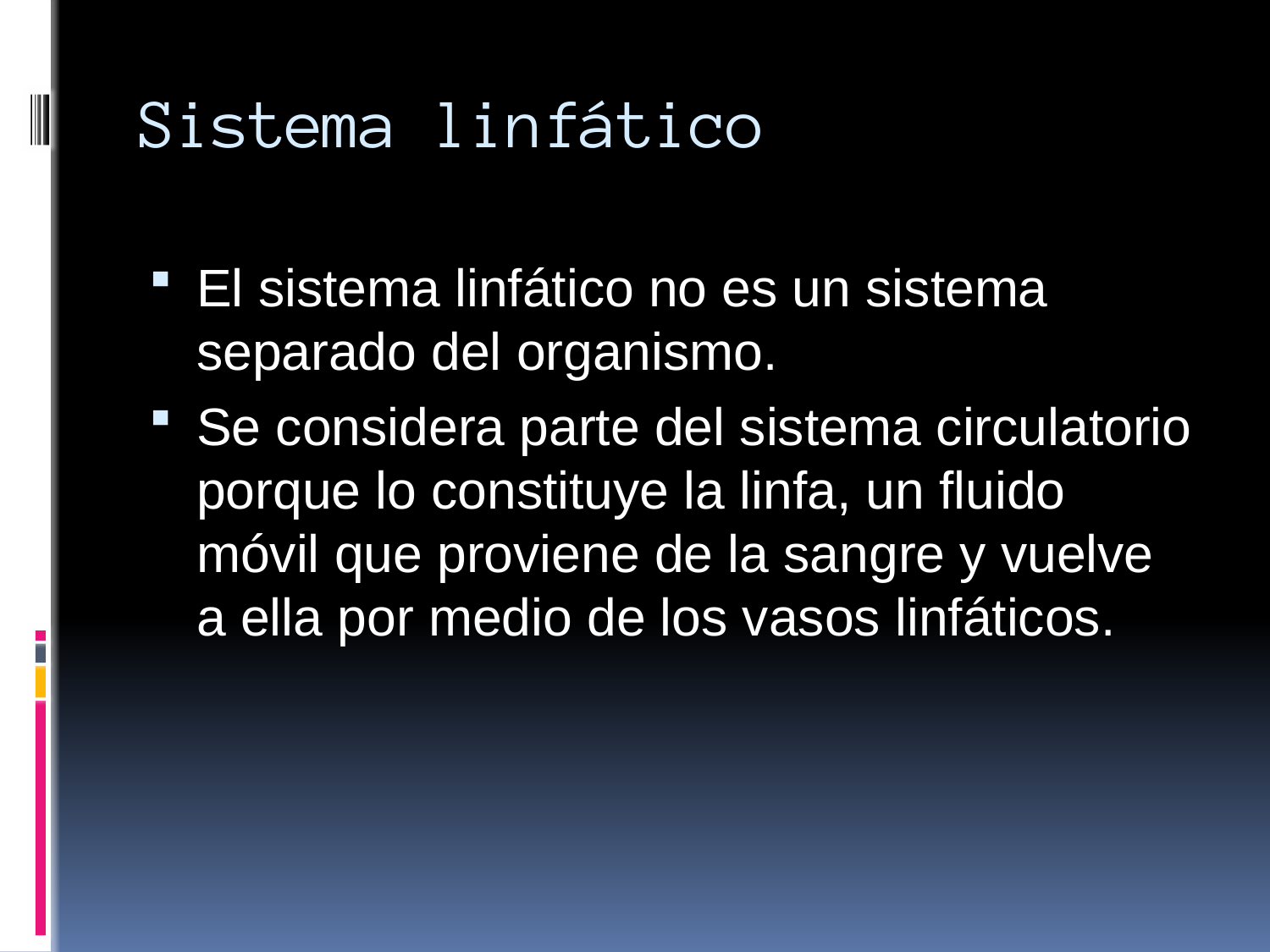

# Sistema linfático
El sistema linfático no es un sistema separado del organismo.
Se considera parte del sistema circulatorio porque lo constituye la linfa, un fluido móvil que proviene de la sangre y vuelve a ella por medio de los vasos linfáticos.